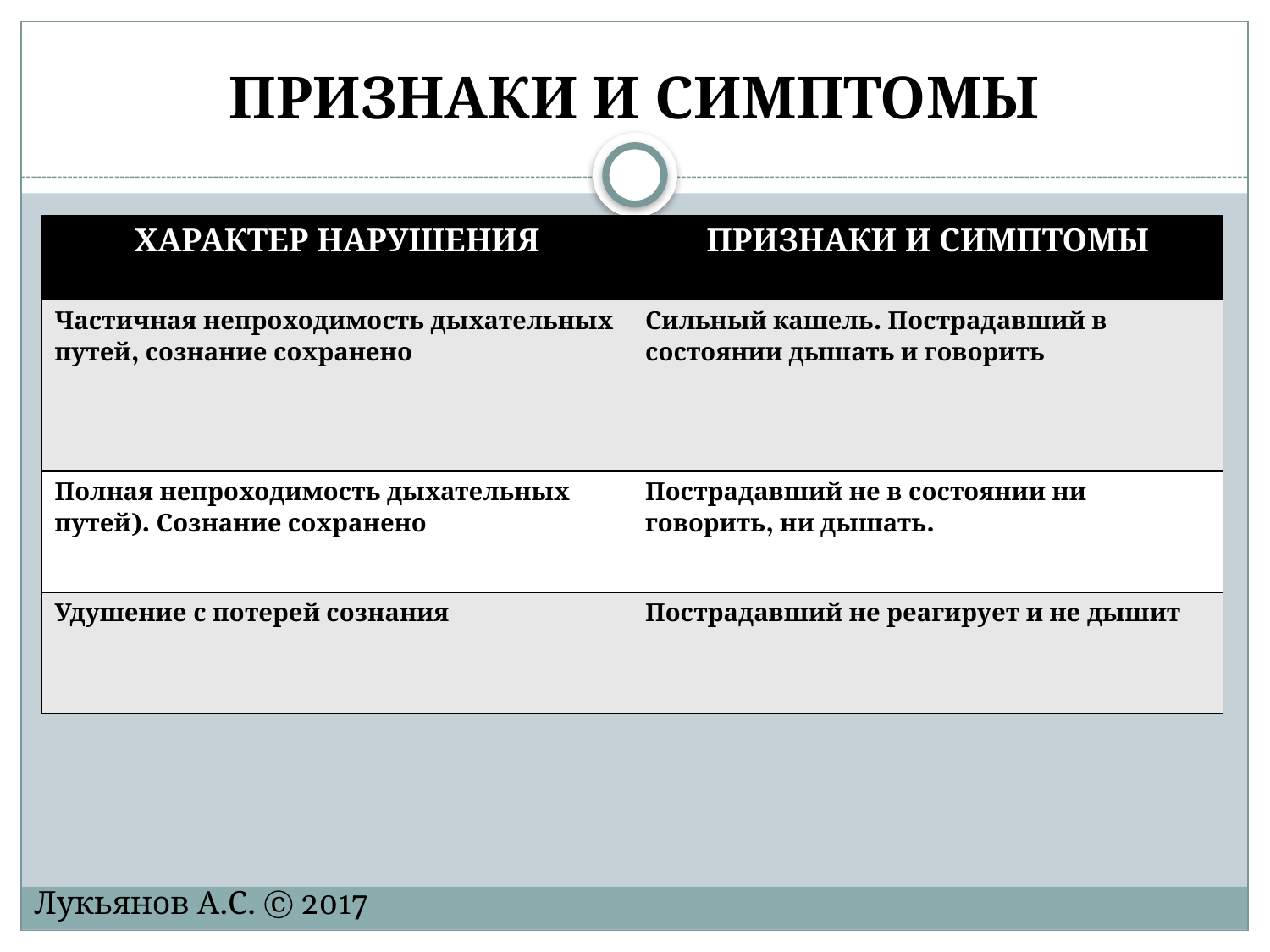

# ПРИЗНАКИ И СИМПТОМЫ
| ХАРАКТЕР НАРУШЕНИЯ | ПРИЗНАКИ И СИМПТОМЫ |
| --- | --- |
| Частичная непроходимость дыхательных путей, сознание сохранено | Сильный кашель. Пострадавший в состоянии дышать и говорить |
| Полная непроходимость дыхательных путей). Сознание сохранено | Пострадавший не в состоянии ни говорить, ни дышать. |
| Удушение с потерей сознания | Пострадавший не реагирует и не дышит |
Лукьянов А.С. © 2017